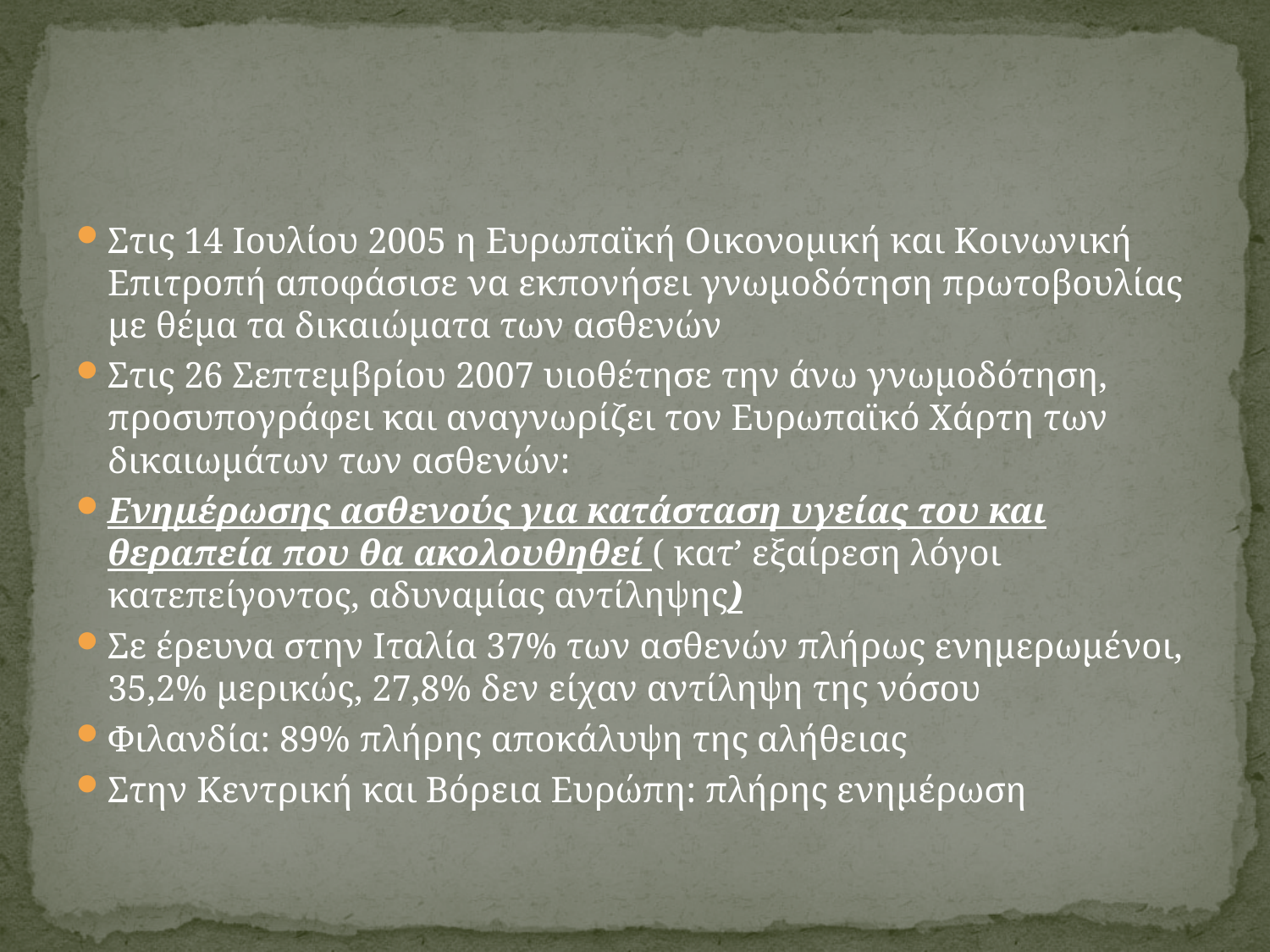

#
Στις 14 Ιουλίου 2005 η Ευρωπαϊκή Οικονομική και Κοινωνική Επιτροπή αποφάσισε να εκπονήσει γνωμοδότηση πρωτοβουλίας με θέμα τα δικαιώματα των ασθενών
Στις 26 Σεπτεμβρίου 2007 υιοθέτησε την άνω γνωμοδότηση, προσυπογράφει και αναγνωρίζει τον Ευρωπαϊκό Χάρτη των δικαιωμάτων των ασθενών:
Ενημέρωσης ασθενούς για κατάσταση υγείας του και θεραπεία που θα ακολουθηθεί ( κατ’ εξαίρεση λόγοι κατεπείγοντος, αδυναμίας αντίληψης)
Σε έρευνα στην Ιταλία 37% των ασθενών πλήρως ενημερωμένοι, 35,2% μερικώς, 27,8% δεν είχαν αντίληψη της νόσου
Φιλανδία: 89% πλήρης αποκάλυψη της αλήθειας
Στην Κεντρική και Βόρεια Ευρώπη: πλήρης ενημέρωση